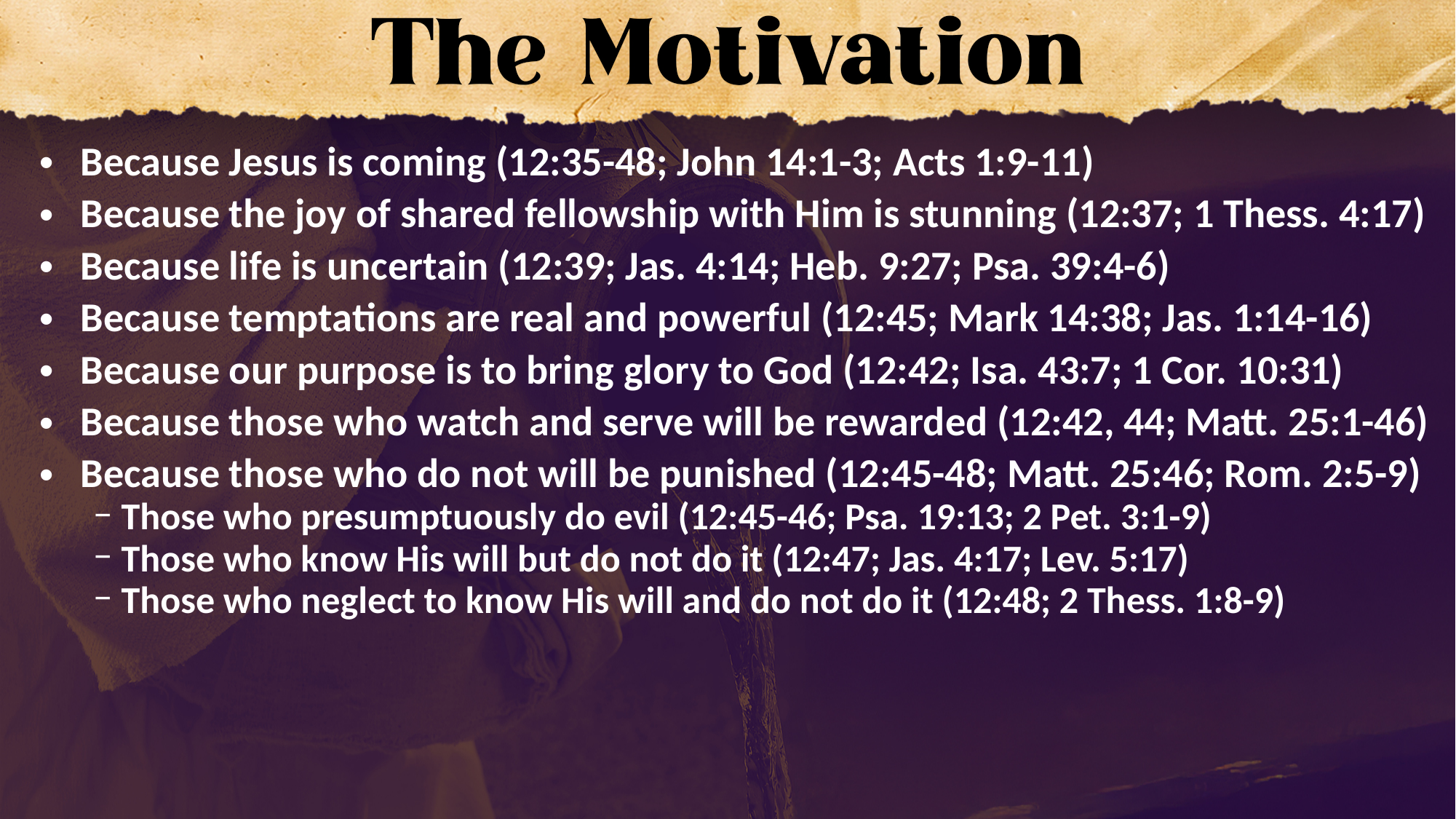

Because Jesus is coming (12:35-48; John 14:1-3; Acts 1:9-11)
Because the joy of shared fellowship with Him is stunning (12:37; 1 Thess. 4:17)
Because life is uncertain (12:39; Jas. 4:14; Heb. 9:27; Psa. 39:4-6)
Because temptations are real and powerful (12:45; Mark 14:38; Jas. 1:14-16)
Because our purpose is to bring glory to God (12:42; Isa. 43:7; 1 Cor. 10:31)
Because those who watch and serve will be rewarded (12:42, 44; Matt. 25:1-46)
Because those who do not will be punished (12:45-48; Matt. 25:46; Rom. 2:5-9)
Those who presumptuously do evil (12:45-46; Psa. 19:13; 2 Pet. 3:1-9)
Those who know His will but do not do it (12:47; Jas. 4:17; Lev. 5:17)
Those who neglect to know His will and do not do it (12:48; 2 Thess. 1:8-9)